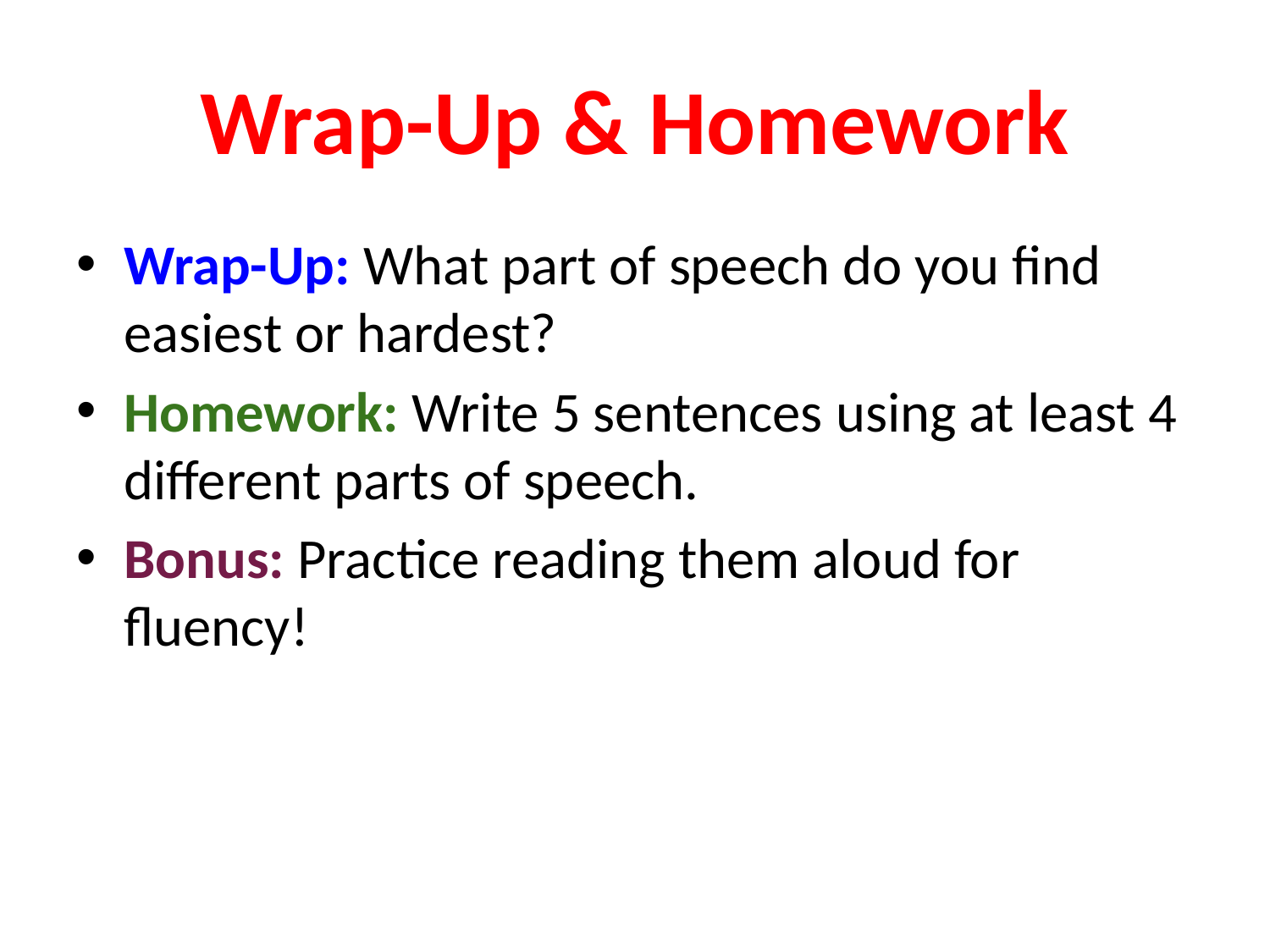

# Wrap-Up & Homework
Wrap-Up: What part of speech do you find easiest or hardest?
Homework: Write 5 sentences using at least 4 different parts of speech.
Bonus: Practice reading them aloud for fluency!